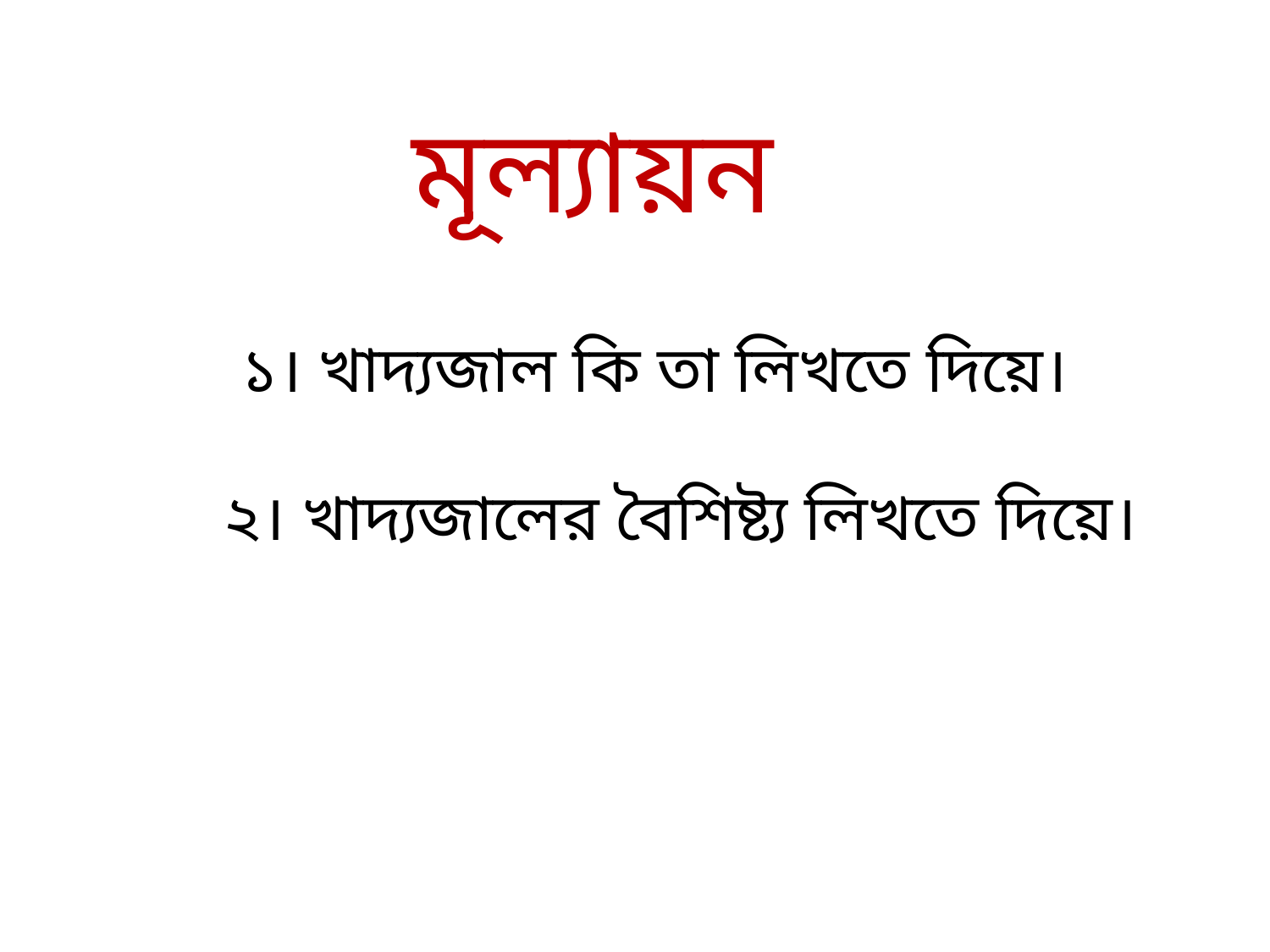

মূল্যায়ন
 ১। খাদ্যজাল কি তা লিখতে দিয়ে।
২। খাদ্যজালের বৈশিষ্ট্য লিখতে দিয়ে।